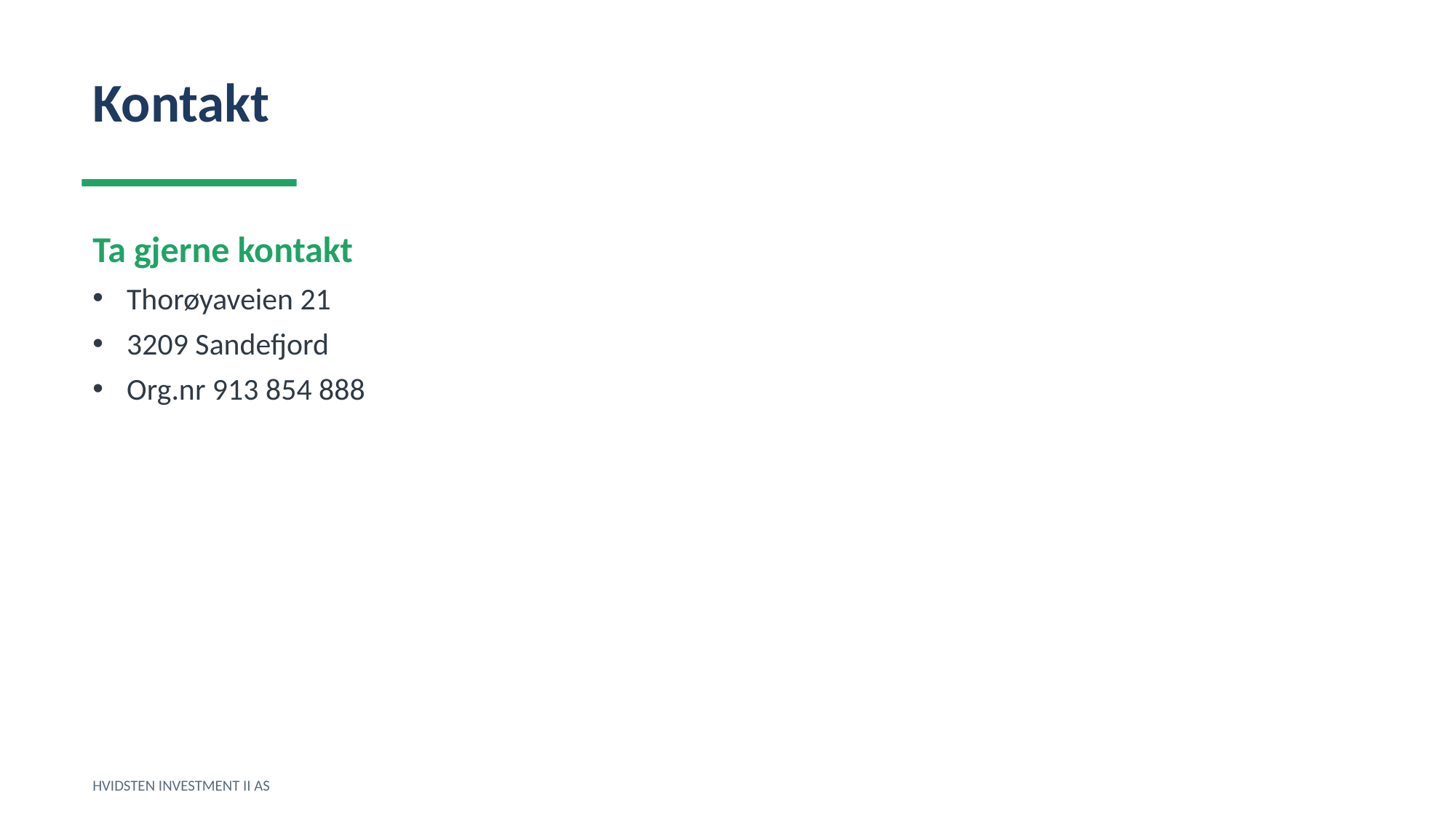

Kontakt

Ta gjerne kontakt
Thorøyaveien 21
3209 Sandefjord
Org.nr 913 854 888
HVIDSTEN INVESTMENT II AS